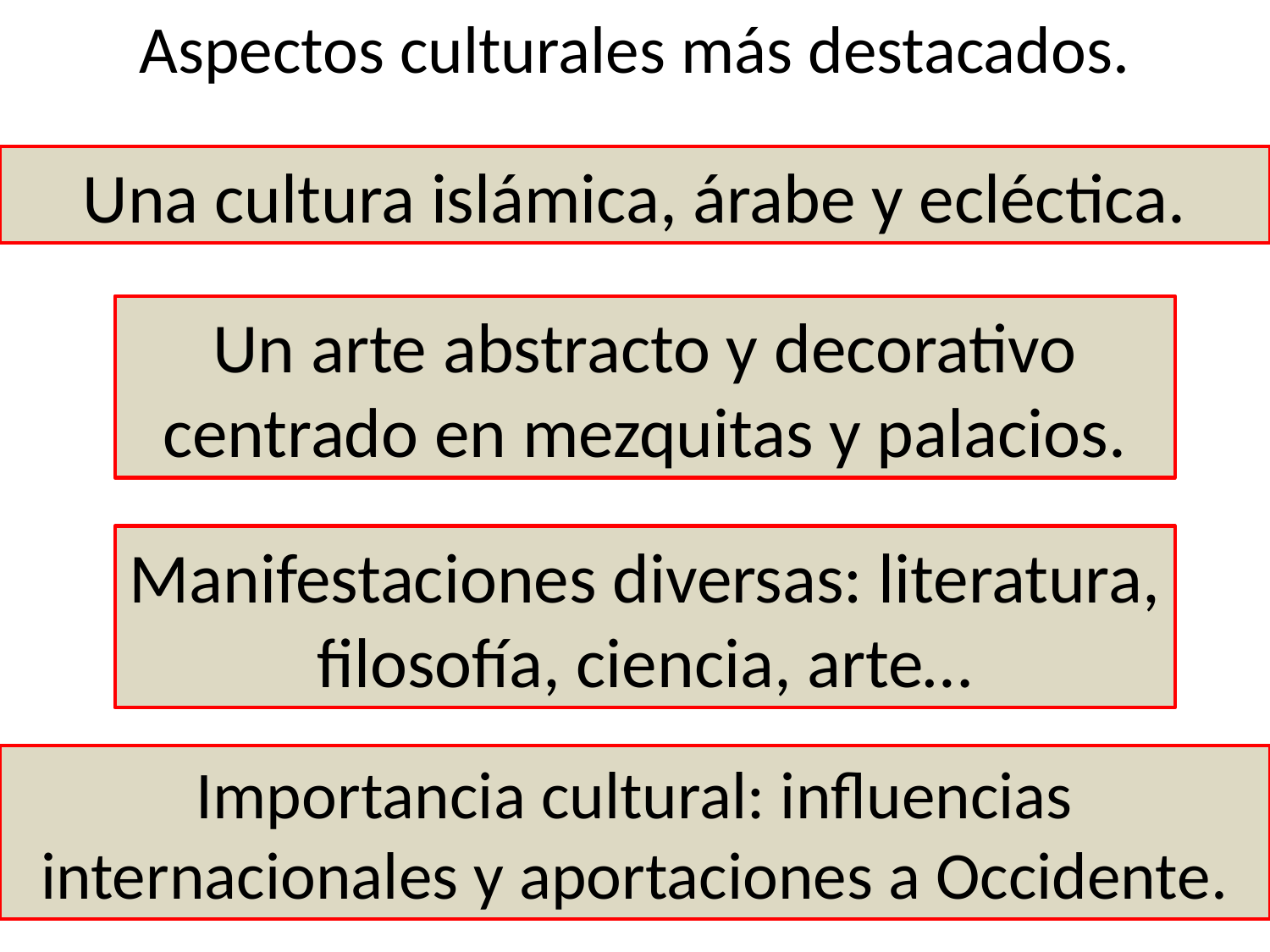

Aspectos culturales más destacados.
Una cultura islámica, árabe y ecléctica.
Un arte abstracto y decorativo centrado en mezquitas y palacios.
Manifestaciones diversas: literatura, filosofía, ciencia, arte…
Importancia cultural: influencias internacionales y aportaciones a Occidente.